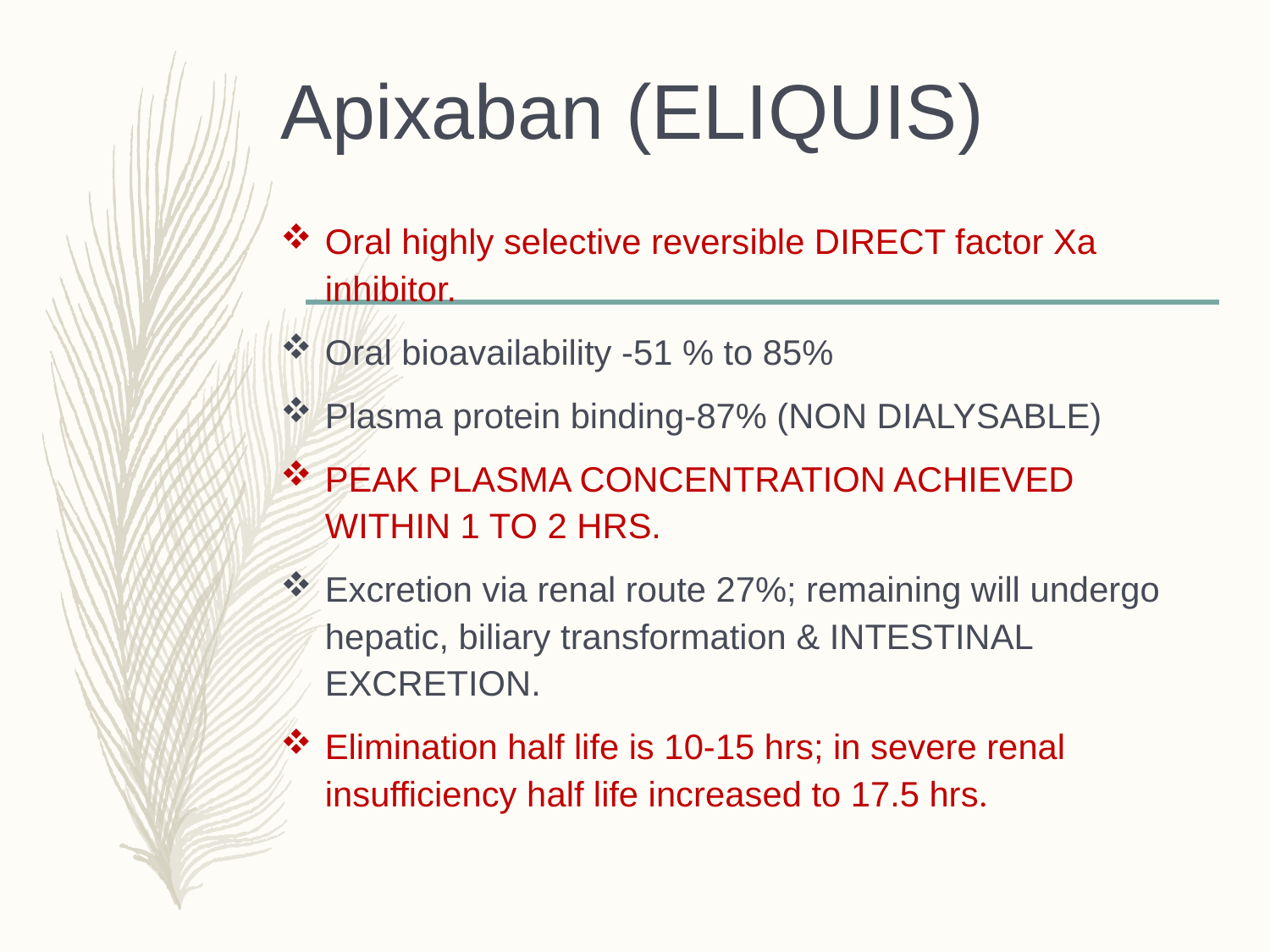

# Apixaban (ELIQUIS)
Oral highly selective reversible DIRECT factor Xa inhibitor.
Oral bioavailability -51 % to 85%
Plasma protein binding-87% (NON DIALYSABLE)
PEAK PLASMA CONCENTRATION ACHIEVED WITHIN 1 TO 2 HRS.
Excretion via renal route 27%; remaining will undergo hepatic, biliary transformation & INTESTINAL EXCRETION.
Elimination half life is 10-15 hrs; in severe renal insufficiency half life increased to 17.5 hrs.